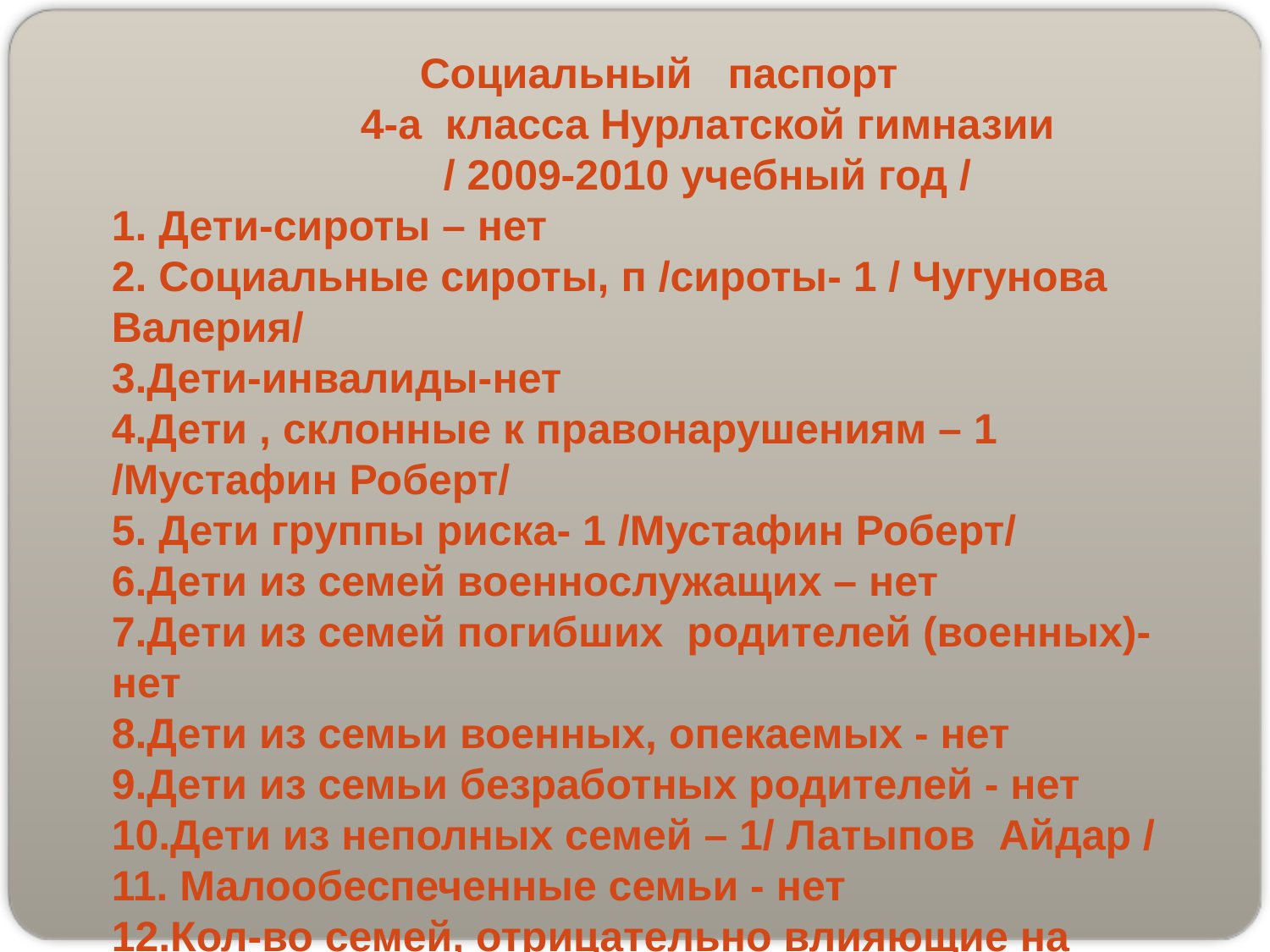

Социальный   паспорт
                     4-а  класса Нурлатской гимназии
                            / 2009-2010 учебный год /
1. Дети-сироты – нет
2. Социальные сироты, п /сироты- 1 / Чугунова Валерия/
3.Дети-инвалиды-нет
4.Дети , склонные к правонарушениям – 1 /Мустафин Роберт/
5. Дети группы риска- 1 /Мустафин Роберт/
6.Дети из семей военнослужащих – нет
7.Дети из семей погибших  родителей (военных)- нет
8.Дети из семьи военных, опекаемых - нет
9.Дети из семьи безработных родителей - нет
10.Дети из неполных семей – 1/ Латыпов  Айдар /
11. Малообеспеченные семьи - нет
12.Кол-во семей, отрицательно влияющие на детей - нет
13. Кол-во детей на начало года – 17 уч-ся